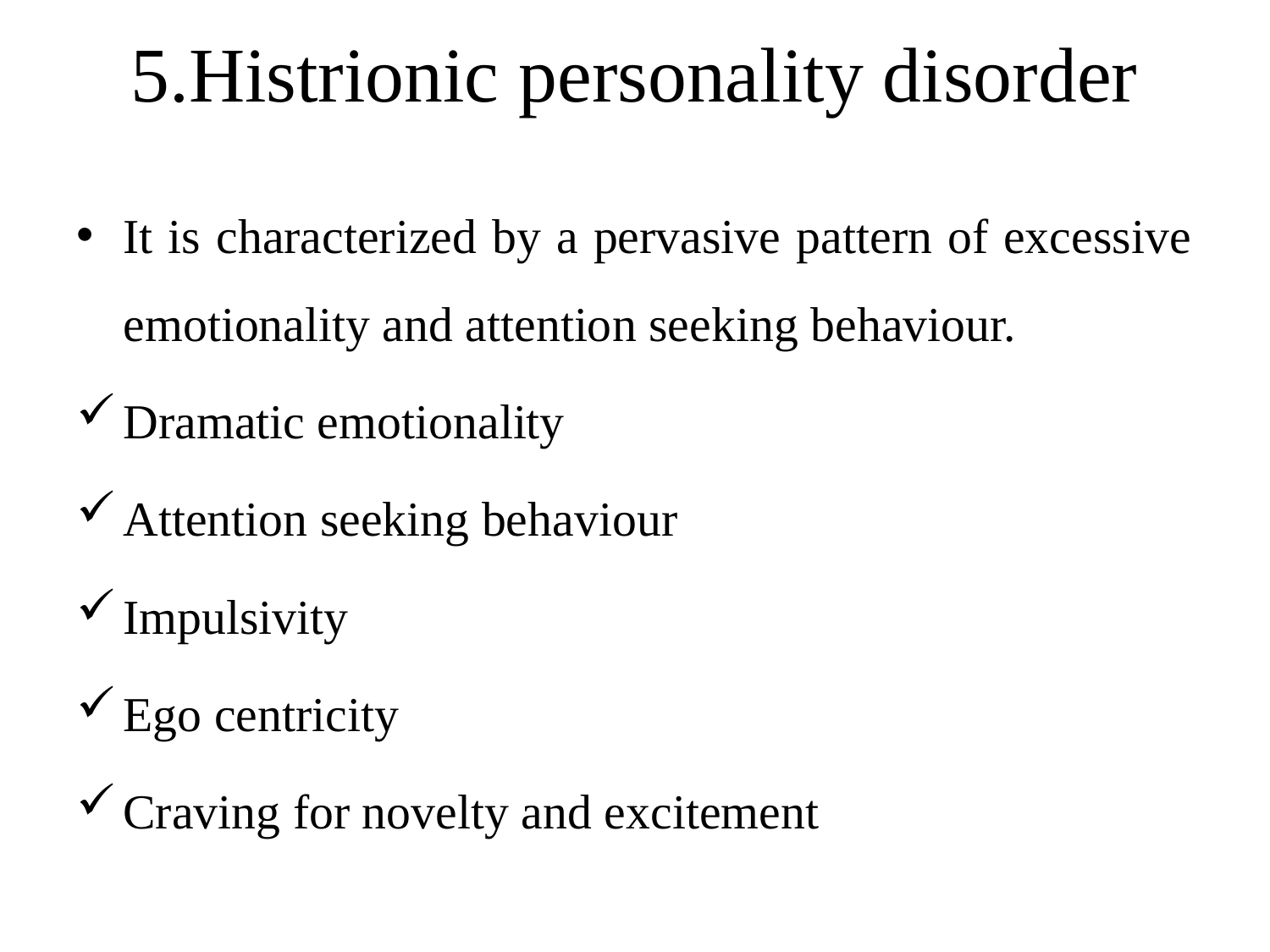

# 5.Histrionic personality disorder
It is characterized by a pervasive pattern of excessive emotionality and attention seeking behaviour.
Dramatic emotionality
Attention seeking behaviour
Impulsivity
Ego centricity
Craving for novelty and excitement